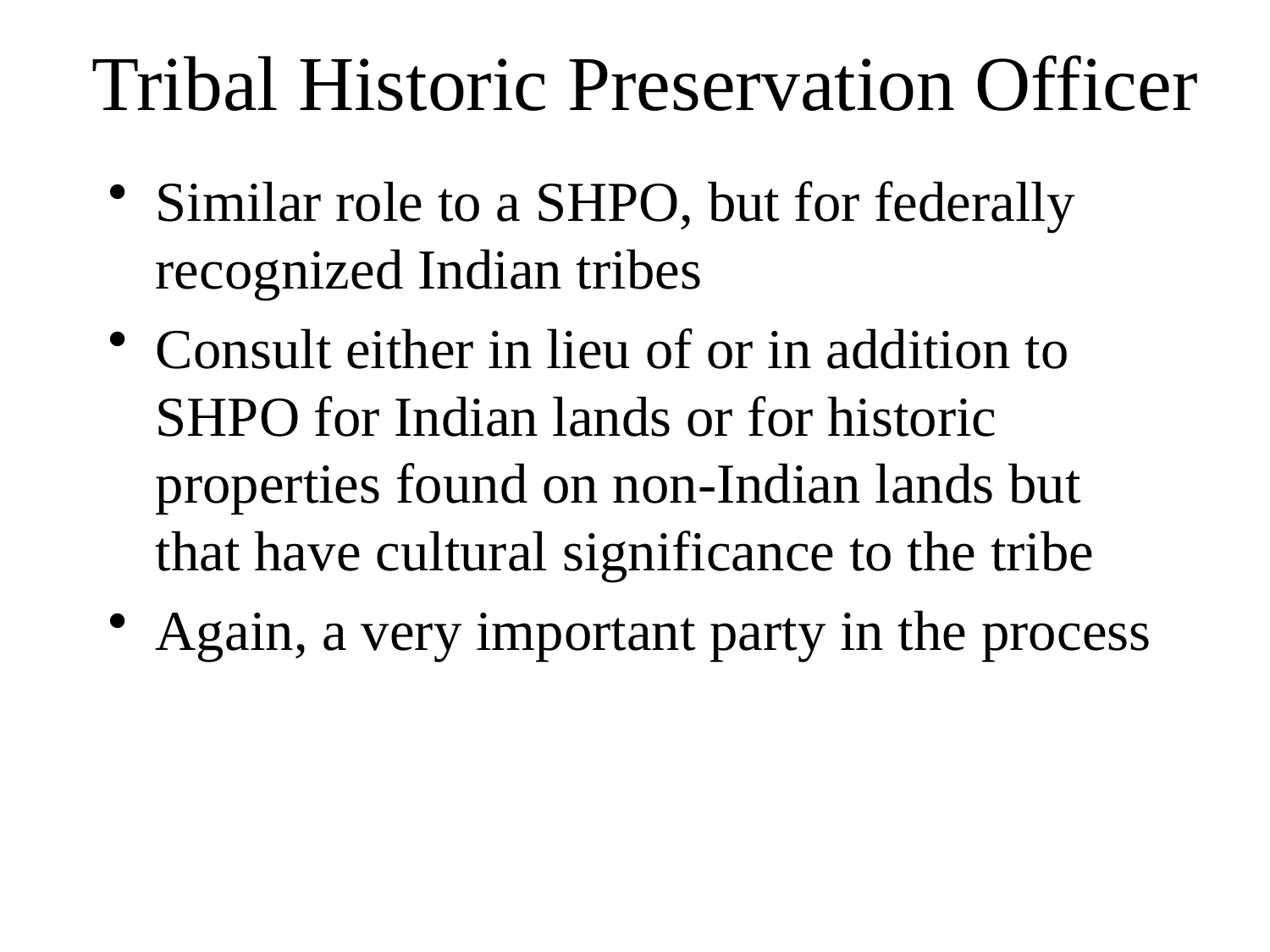

# Tribal Historic Preservation Officer
Similar role to a SHPO, but for federally recognized Indian tribes
Consult either in lieu of or in addition to SHPO for Indian lands or for historic properties found on non-Indian lands but that have cultural significance to the tribe
Again, a very important party in the process